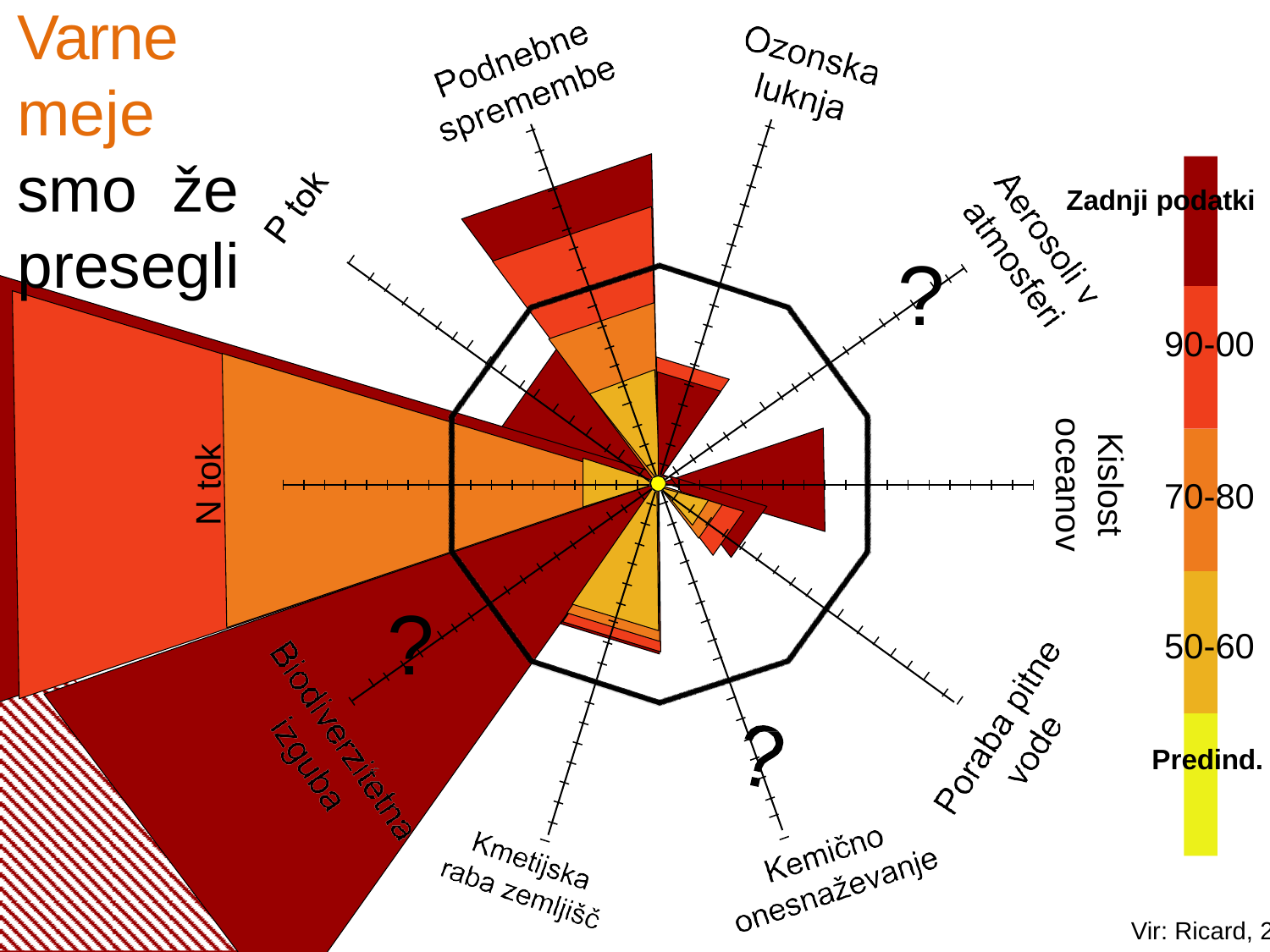

Varne meje smo  že presegli

Zadnji podatki

?

90-00

Kislost
oceanov

N tok

70-80

?

50-60

Predind.

Vir: Ricard, 2013